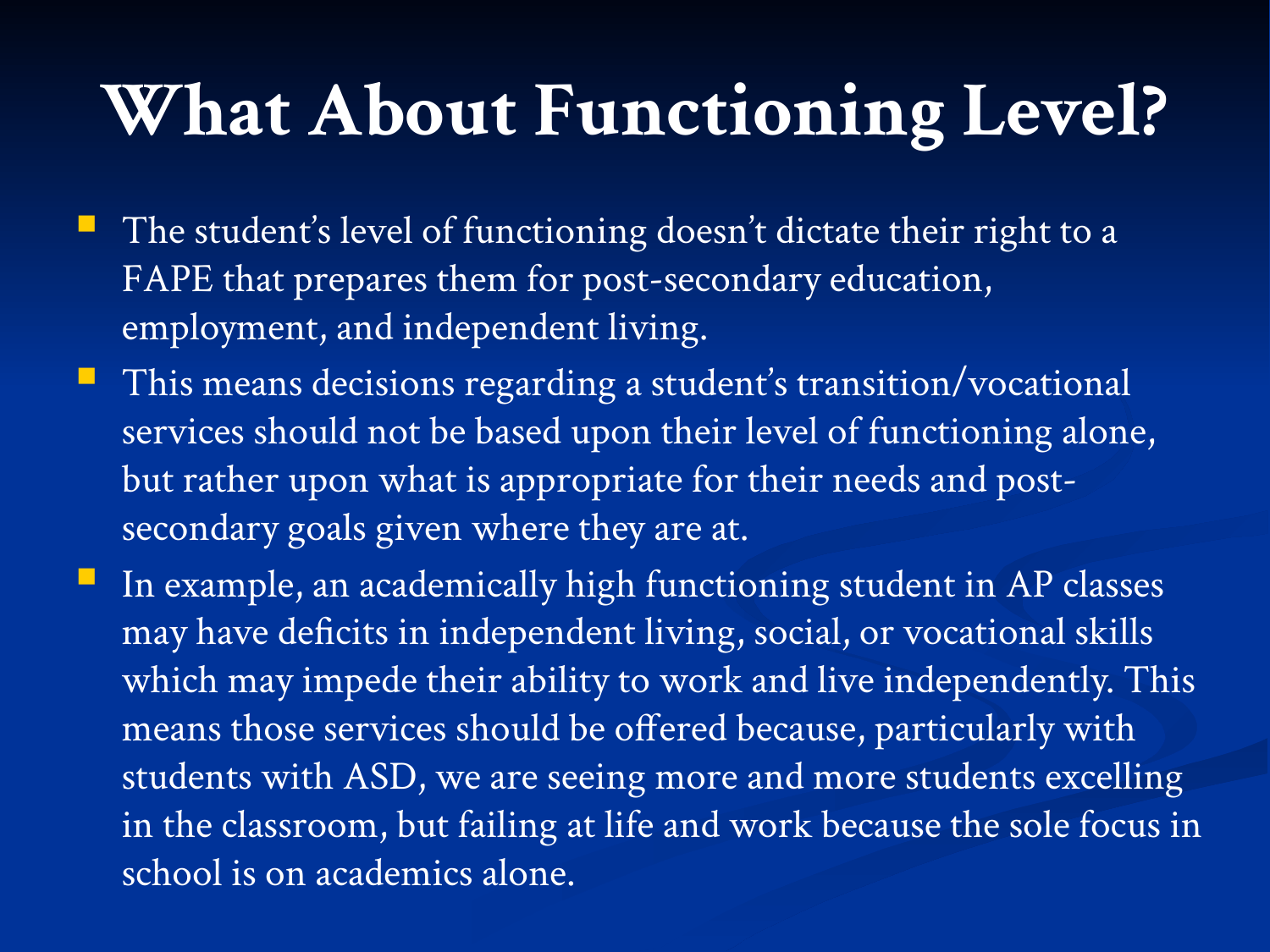

# What About Functioning Level?
The student’s level of functioning doesn’t dictate their right to a FAPE that prepares them for post-secondary education, employment, and independent living.
This means decisions regarding a student’s transition/vocational services should not be based upon their level of functioning alone, but rather upon what is appropriate for their needs and post-secondary goals given where they are at.
In example, an academically high functioning student in AP classes may have deficits in independent living, social, or vocational skills which may impede their ability to work and live independently. This means those services should be offered because, particularly with students with ASD, we are seeing more and more students excelling in the classroom, but failing at life and work because the sole focus in school is on academics alone.